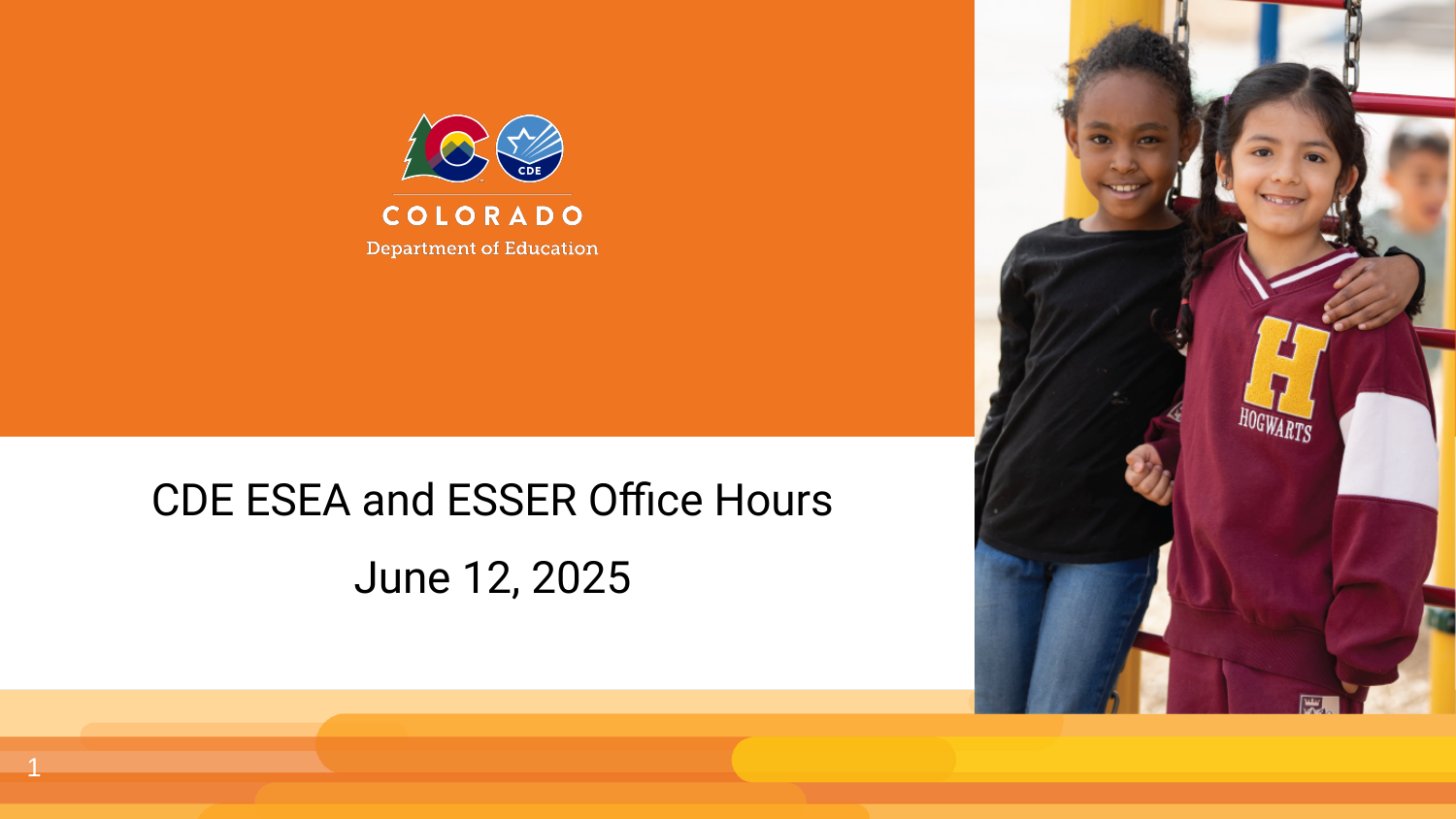

CDE ESEA and ESSER Office Hours

June 12, 2025